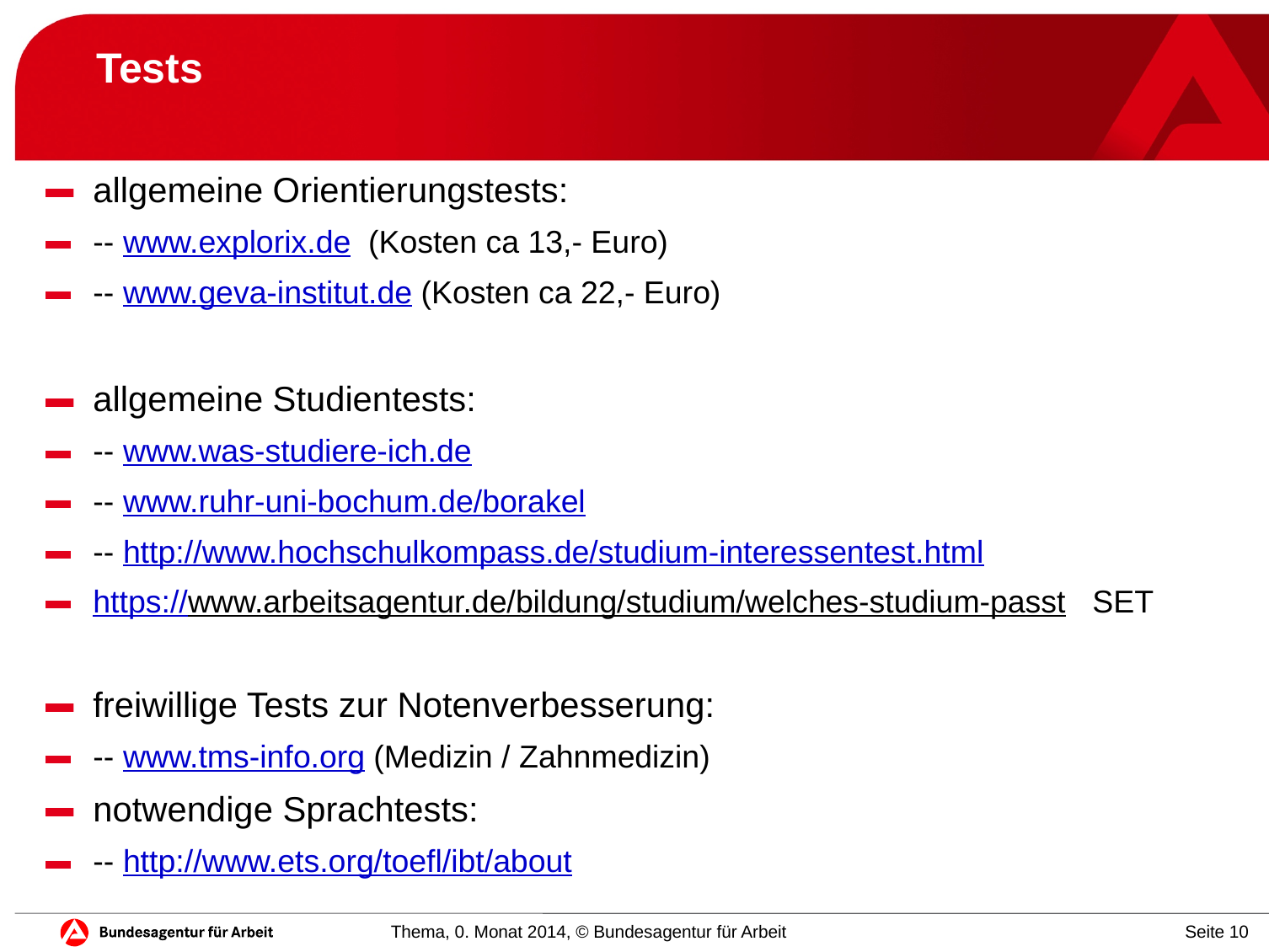

# Tests
allgemeine Orientierungstests:
-- www.explorix.de  (Kosten ca 13,- Euro)
-- www.geva-institut.de (Kosten ca 22,- Euro)

allgemeine Studientests:
-- www.was-studiere-ich.de
-- www.ruhr-uni-bochum.de/borakel
-- http://www.hochschulkompass.de/studium-interessentest.html
https://www.arbeitsagentur.de/bildung/studium/welches-studium-passt   SET

freiwillige Tests zur Notenverbesserung:
-- www.tms-info.org (Medizin / Zahnmedizin)
notwendige Sprachtests:
-- http://www.ets.org/toefl/ibt/about

Thema, 0. Monat 2014, © Bundesagentur für Arbeit